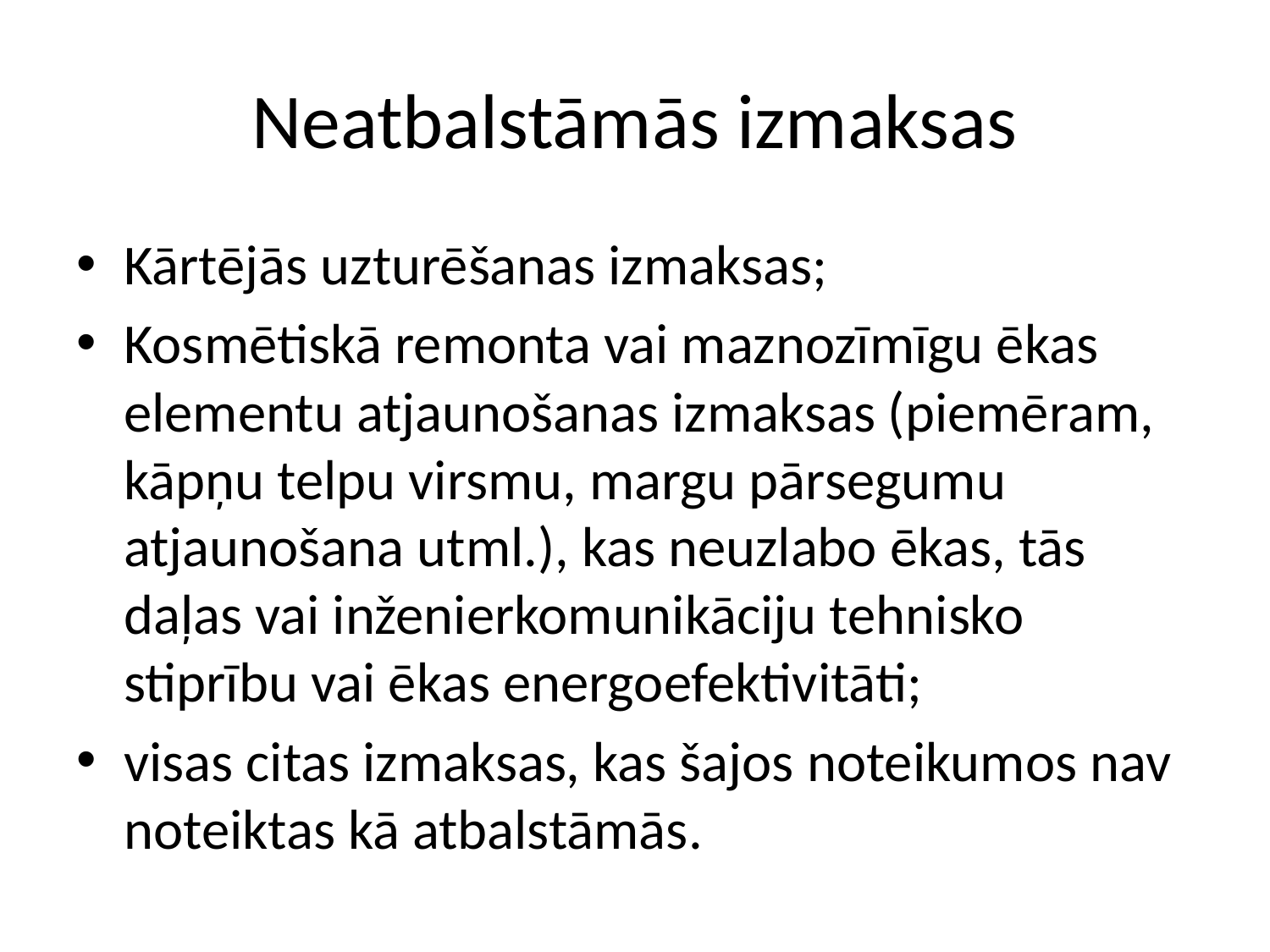

# Neatbalstāmās izmaksas
Kārtējās uzturēšanas izmaksas;
Kosmētiskā remonta vai maznozīmīgu ēkas elementu atjaunošanas izmaksas (piemēram, kāpņu telpu virsmu, margu pārsegumu atjaunošana utml.), kas neuzlabo ēkas, tās daļas vai inženierkomunikāciju tehnisko stiprību vai ēkas energoefektivitāti;
visas citas izmaksas, kas šajos noteikumos nav noteiktas kā atbalstāmās.